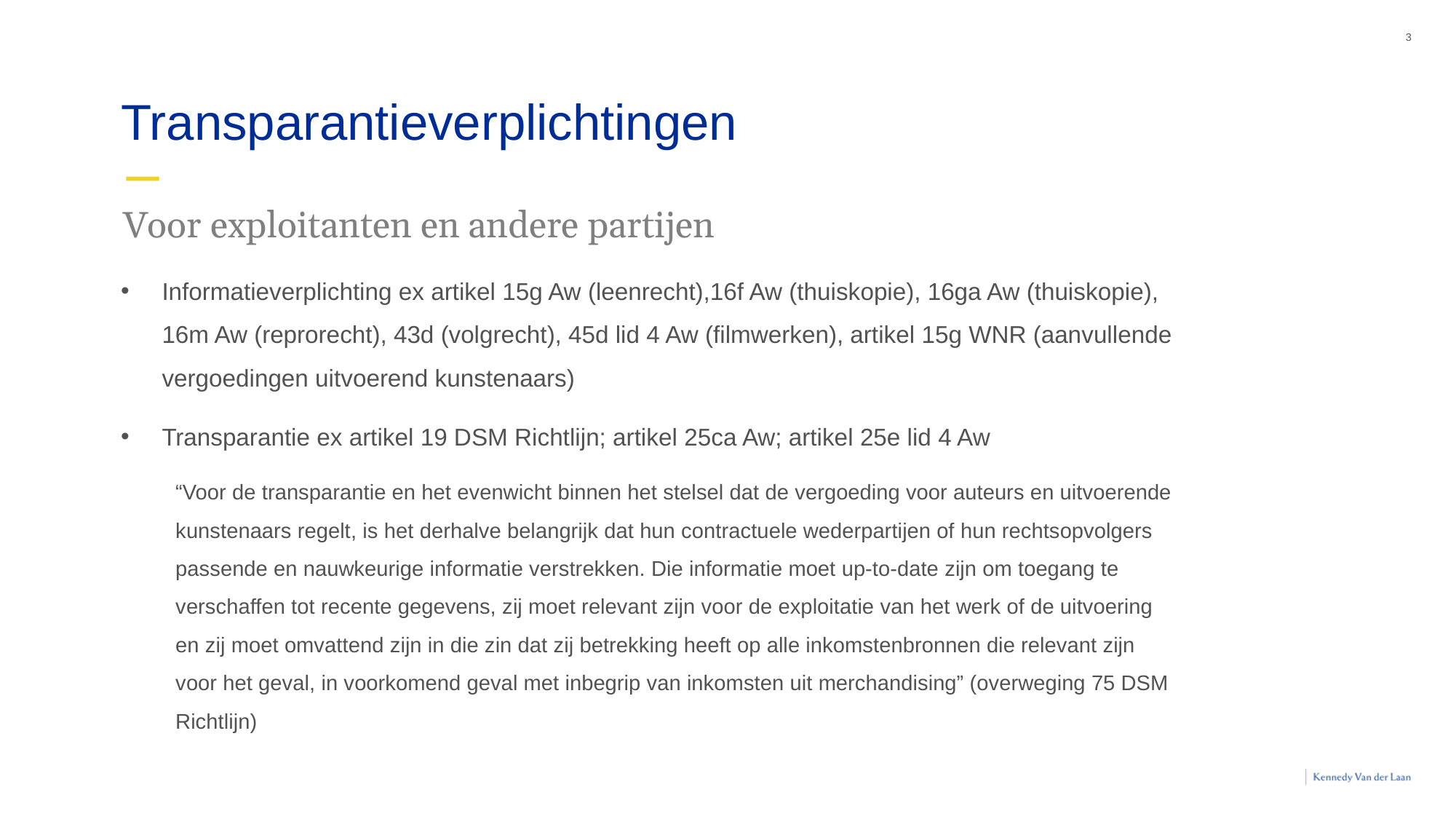

3
Transparantieverplichtingen
Voor exploitanten en andere partijen
Informatieverplichting ex artikel 15g Aw (leenrecht),16f Aw (thuiskopie), 16ga Aw (thuiskopie), 16m Aw (reprorecht), 43d (volgrecht), 45d lid 4 Aw (filmwerken), artikel 15g WNR (aanvullende vergoedingen uitvoerend kunstenaars)
Transparantie ex artikel 19 DSM Richtlijn; artikel 25ca Aw; artikel 25e lid 4 Aw
“Voor de transparantie en het evenwicht binnen het stelsel dat de vergoeding voor auteurs en uitvoerende kunstenaars regelt, is het derhalve belangrijk dat hun contractuele wederpartijen of hun rechtsopvolgers passende en nauwkeurige informatie verstrekken. Die informatie moet up-to-date zijn om toegang te verschaffen tot recente gegevens, zij moet relevant zijn voor de exploitatie van het werk of de uitvoering en zij moet omvattend zijn in die zin dat zij betrekking heeft op alle inkomstenbronnen die relevant zijn voor het geval, in voorkomend geval met inbegrip van inkomsten uit merchandising” (overweging 75 DSM Richtlijn)